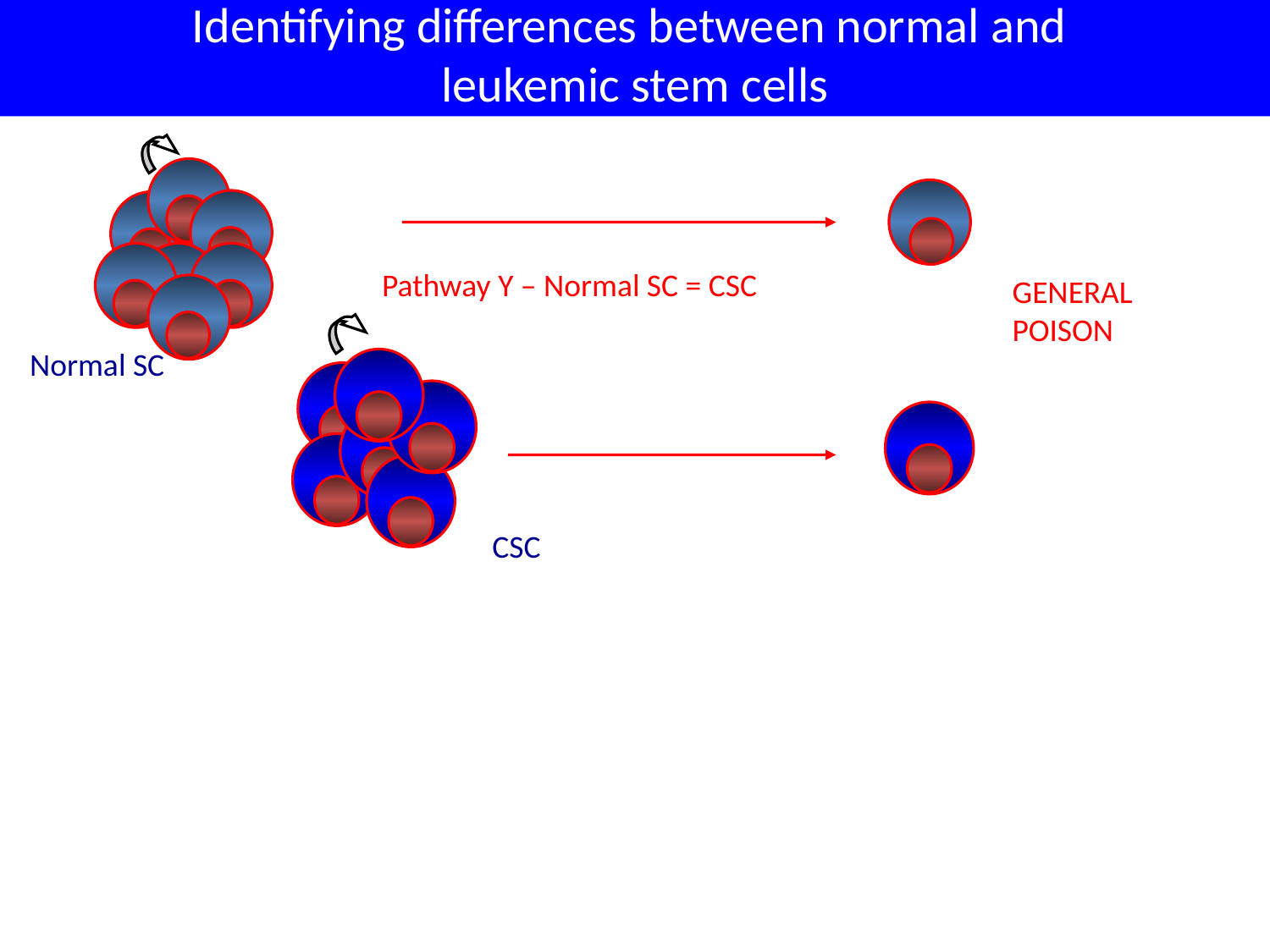

Identifying differences between normal and
leukemic stem cells

GENERAL
POISON
No selective
LSC effect

Pathway Y – Normal SC = CSC

Normal SC

CSC